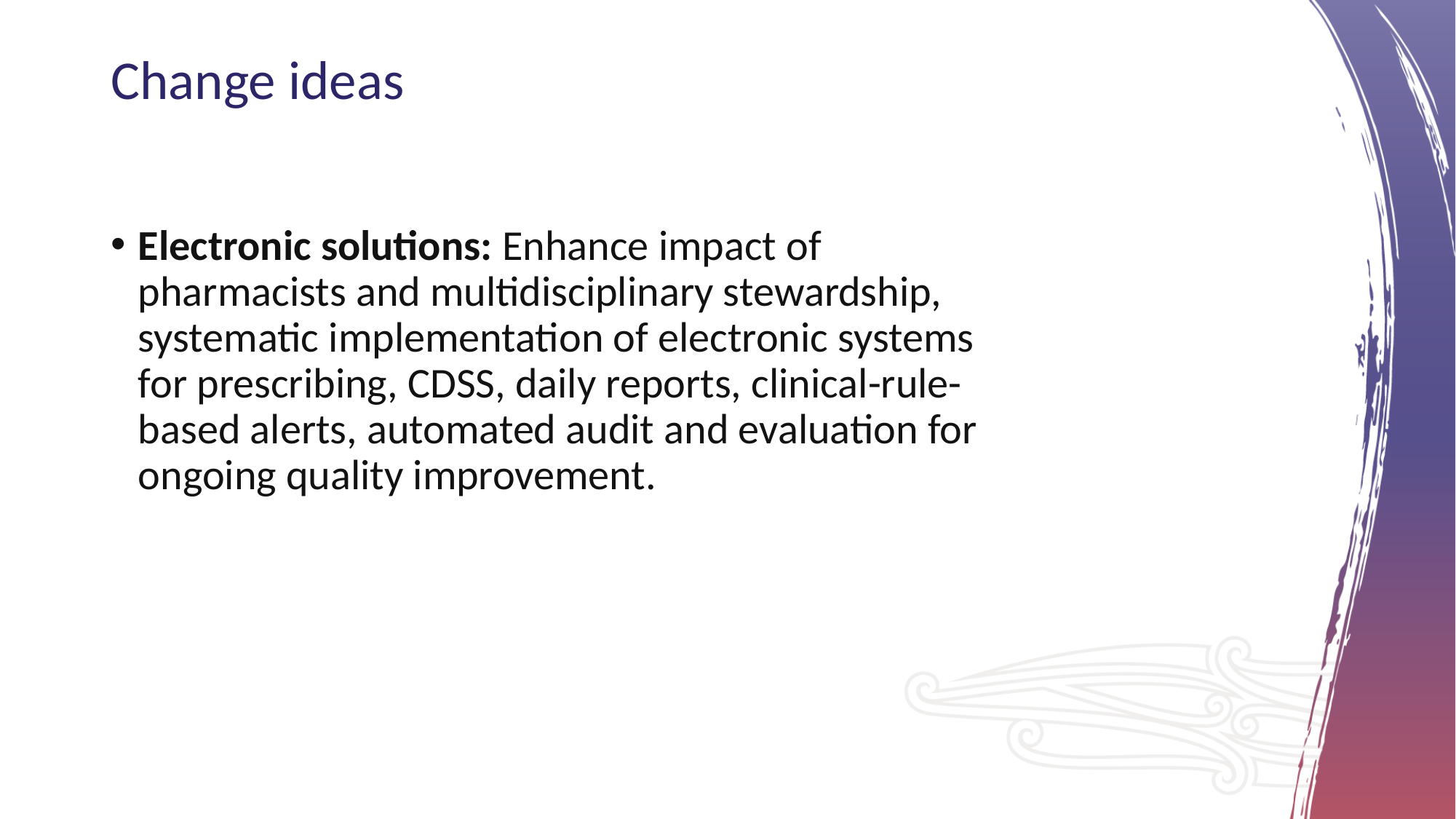

# Change ideas
Electronic solutions: Enhance impact of pharmacists and multidisciplinary stewardship, systematic implementation of electronic systems for prescribing, CDSS, daily reports, clinical-rule- based alerts, automated audit and evaluation for ongoing quality improvement.